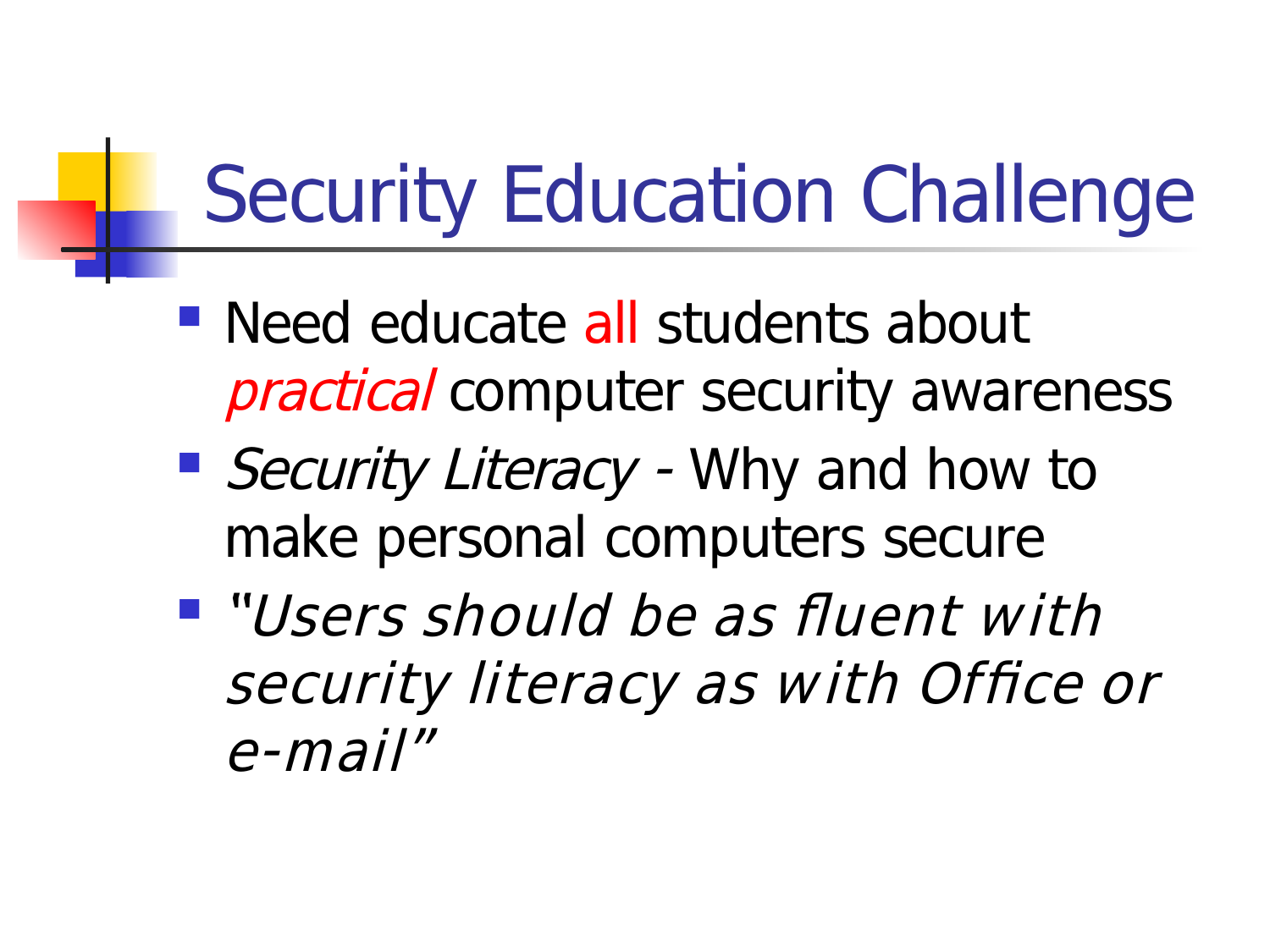

# Security Education Challenge
Need educate all students about practical computer security awareness
Security Literacy - Why and how to make personal computers secure
“Users should be as fluent with security literacy as with Office or e-mail”